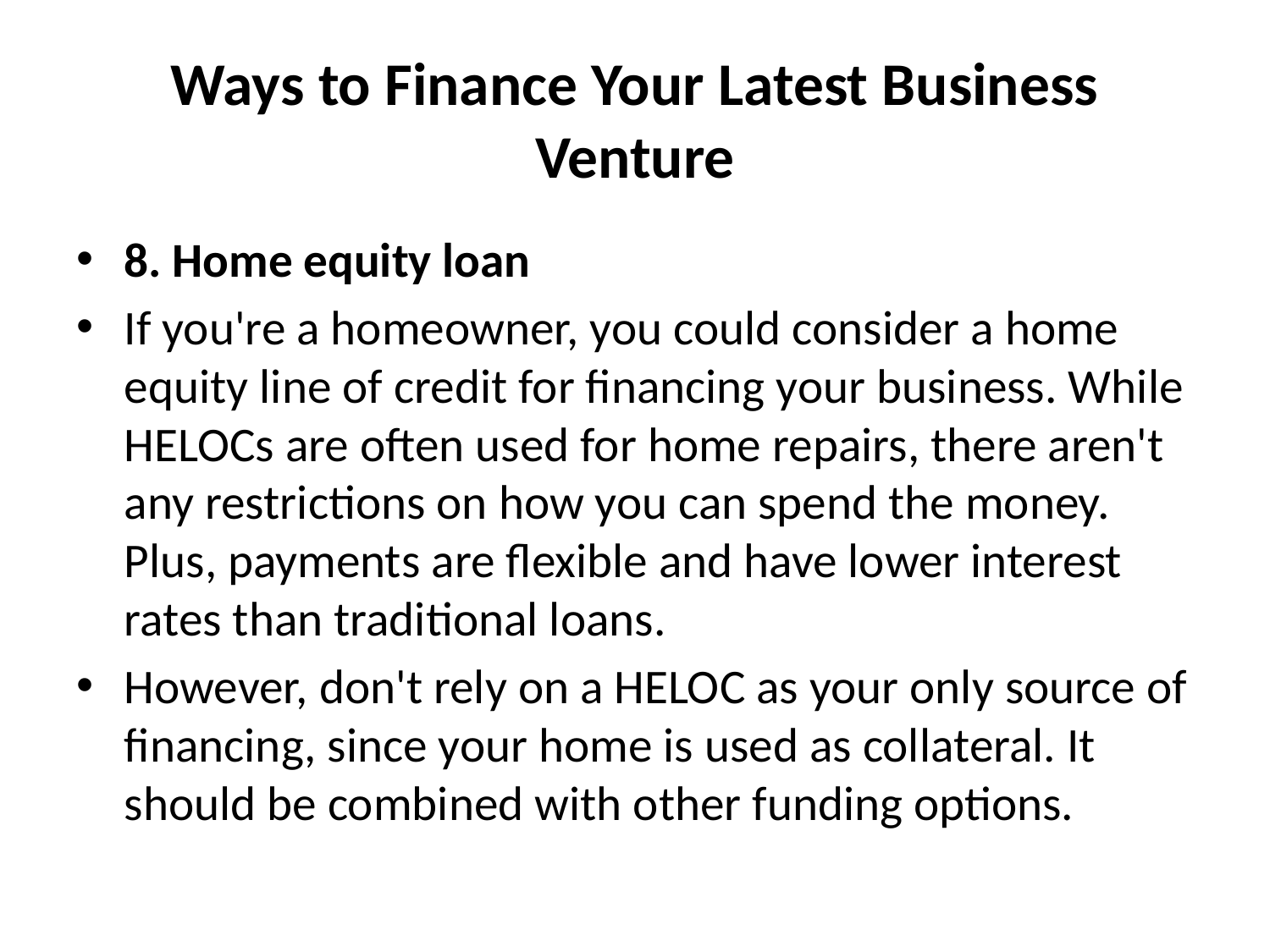

# Ways to Finance Your Latest Business Venture
8. Home equity loan
If you're a homeowner, you could consider a home equity line of credit for financing your business. While HELOCs are often used for home repairs, there aren't any restrictions on how you can spend the money. Plus, payments are flexible and have lower interest rates than traditional loans.
However, don't rely on a HELOC as your only source of financing, since your home is used as collateral. It should be combined with other funding options.